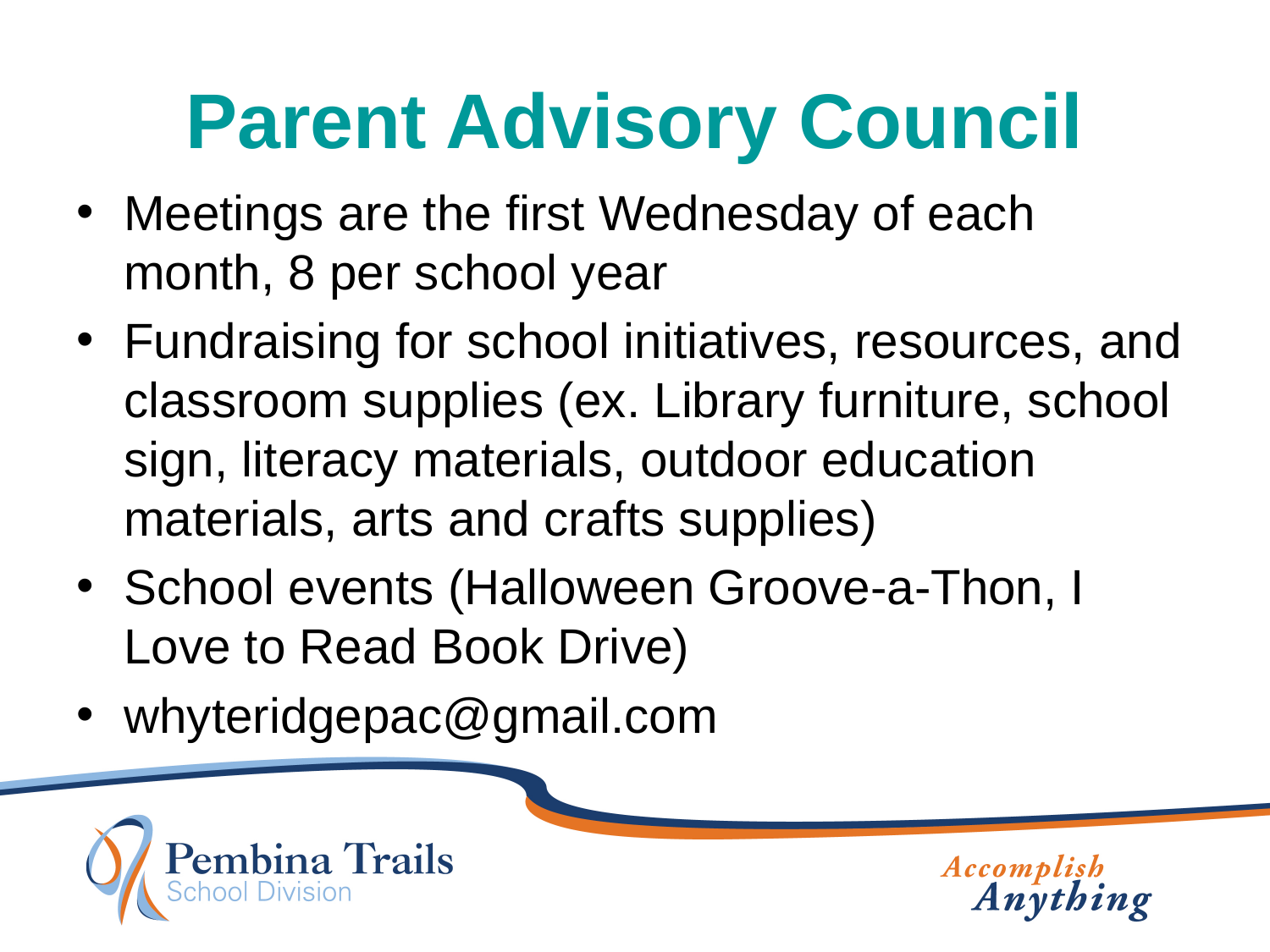

# Parent Advisory Council
Meetings are the first Wednesday of each month, 8 per school year
Fundraising for school initiatives, resources, and classroom supplies (ex. Library furniture, school sign, literacy materials, outdoor education materials, arts and crafts supplies)
School events (Halloween Groove-a-Thon, I Love to Read Book Drive)
whyteridgepac@gmail.com